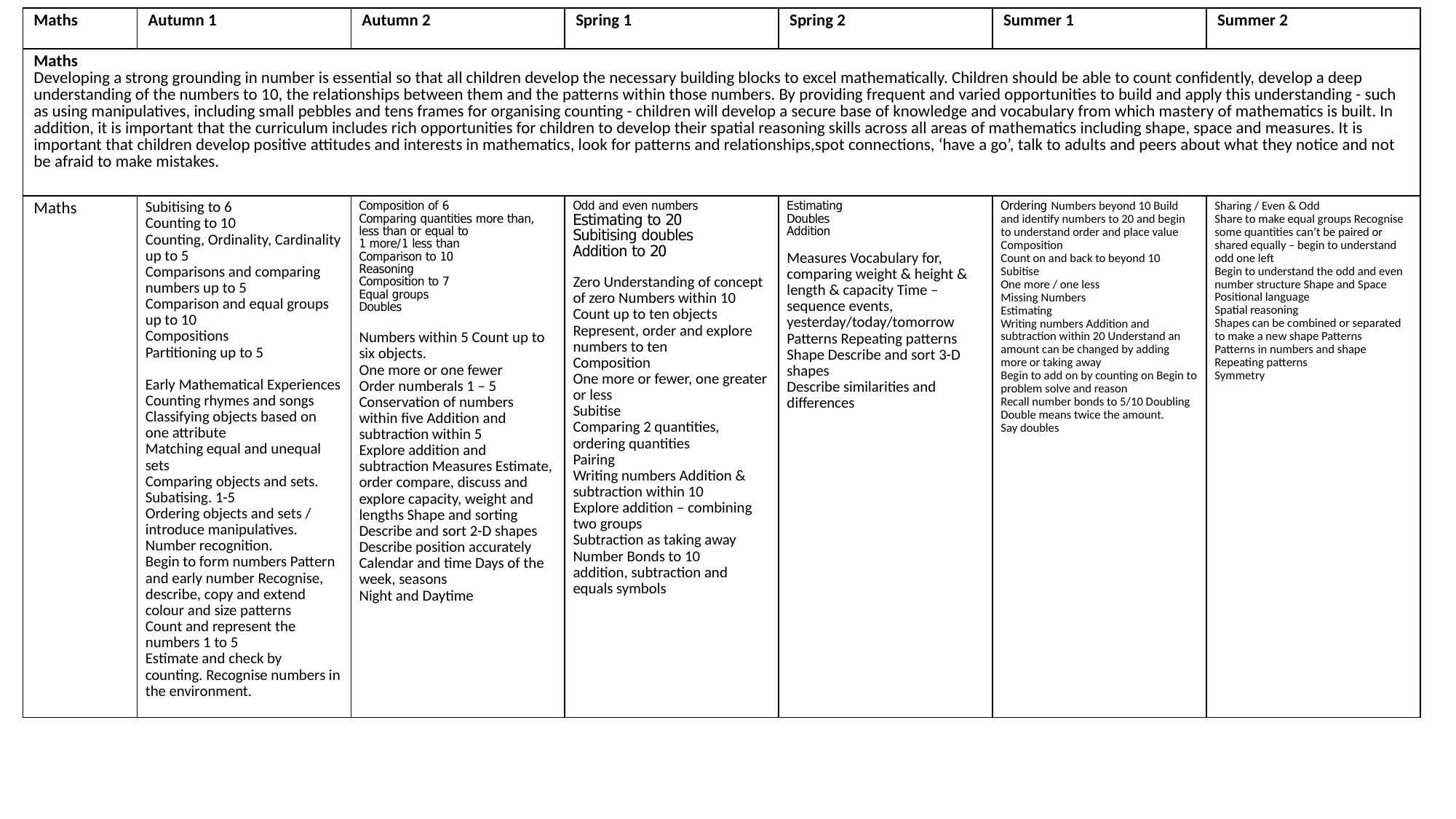

| Maths | Autumn 1 | Autumn 2 | Spring 1 | Spring 2 | Summer 1 | Summer 2 |
| --- | --- | --- | --- | --- | --- | --- |
| Maths Developing a strong grounding in number is essential so that all children develop the necessary building blocks to excel mathematically. Children should be able to count confidently, develop a deep understanding of the numbers to 10, the relationships between them and the patterns within those numbers. By providing frequent and varied opportunities to build and apply this understanding - such as using manipulatives, including small pebbles and tens frames for organising counting - children will develop a secure base of knowledge and vocabulary from which mastery of mathematics is built. In addition, it is important that the curriculum includes rich opportunities for children to develop their spatial reasoning skills across all areas of mathematics including shape, space and measures. It is important that children develop positive attitudes and interests in mathematics, look for patterns and relationships,spot connections, ‘have a go’, talk to adults and peers about what they notice and not be afraid to make mistakes. |  |  |  |  |  |  |
| Maths | Subitising to 6 Counting to 10 Counting, Ordinality, Cardinality up to 5 Comparisons and comparing numbers up to 5 Comparison and equal groups up to 10 Compositions Partitioning up to 5 Early Mathematical Experiences Counting rhymes and songs Classifying objects based on one attribute Matching equal and unequal sets Comparing objects and sets. Subatising. 1-5 Ordering objects and sets / introduce manipulatives. Number recognition. Begin to form numbers Pattern and early number Recognise, describe, copy and extend colour and size patterns Count and represent the numbers 1 to 5 Estimate and check by counting. Recognise numbers in the environment. | Composition of 6 Comparing quantities more than, less than or equal to 1 more/1 less than Comparison to 10 Reasoning Composition to 7 Equal groups Doubles Numbers within 5 Count up to six objects. One more or one fewer Order numberals 1 – 5 Conservation of numbers within five Addition and subtraction within 5 Explore addition and subtraction Measures Estimate, order compare, discuss and explore capacity, weight and lengths Shape and sorting Describe and sort 2-D shapes Describe position accurately Calendar and time Days of the week, seasons Night and Daytime | Odd and even numbers Estimating to 20 Subitising doubles Addition to 20 Zero Understanding of concept of zero Numbers within 10 Count up to ten objects Represent, order and explore numbers to ten Composition One more or fewer, one greater or less Subitise Comparing 2 quantities, ordering quantities Pairing Writing numbers Addition & subtraction within 10 Explore addition – combining two groups Subtraction as taking away Number Bonds to 10 addition, subtraction and equals symbols | Estimating Doubles Addition Measures Vocabulary for, comparing weight & height & length & capacity Time – sequence events, yesterday/today/tomorrow Patterns Repeating patterns Shape Describe and sort 3-D shapes Describe similarities and differences | Ordering Numbers beyond 10 Build and identify numbers to 20 and begin to understand order and place value Composition Count on and back to beyond 10 Subitise One more / one less Missing Numbers Estimating Writing numbers Addition and subtraction within 20 Understand an amount can be changed by adding more or taking away Begin to add on by counting on Begin to problem solve and reason Recall number bonds to 5/10 Doubling Double means twice the amount. Say doubles | Sharing / Even & Odd Share to make equal groups Recognise some quantities can’t be paired or shared equally – begin to understand odd one left Begin to understand the odd and even number structure Shape and Space Positional language Spatial reasoning Shapes can be combined or separated to make a new shape Patterns Patterns in numbers and shape Repeating patterns Symmetry |